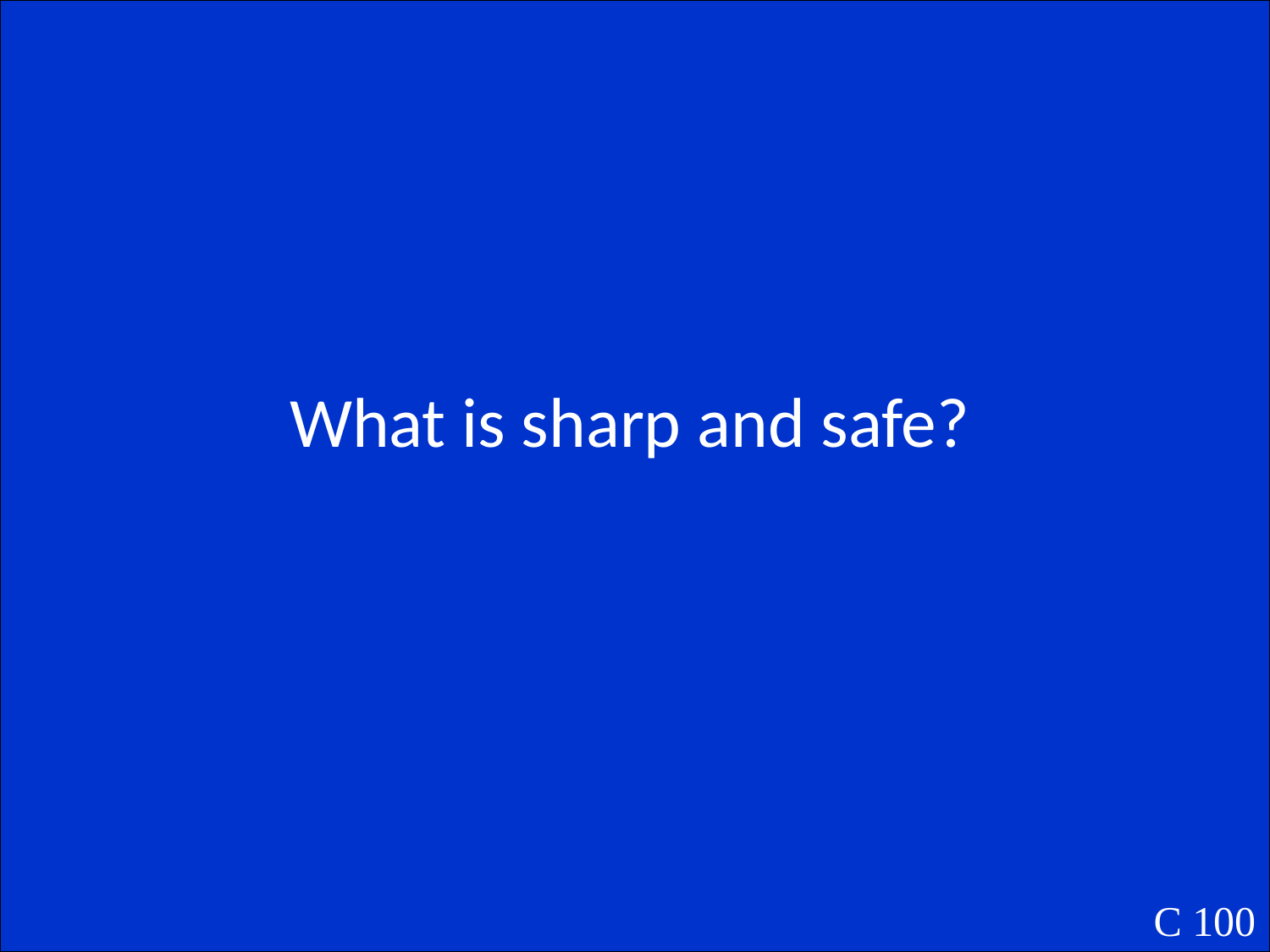

What is sharp and safe?
C 100